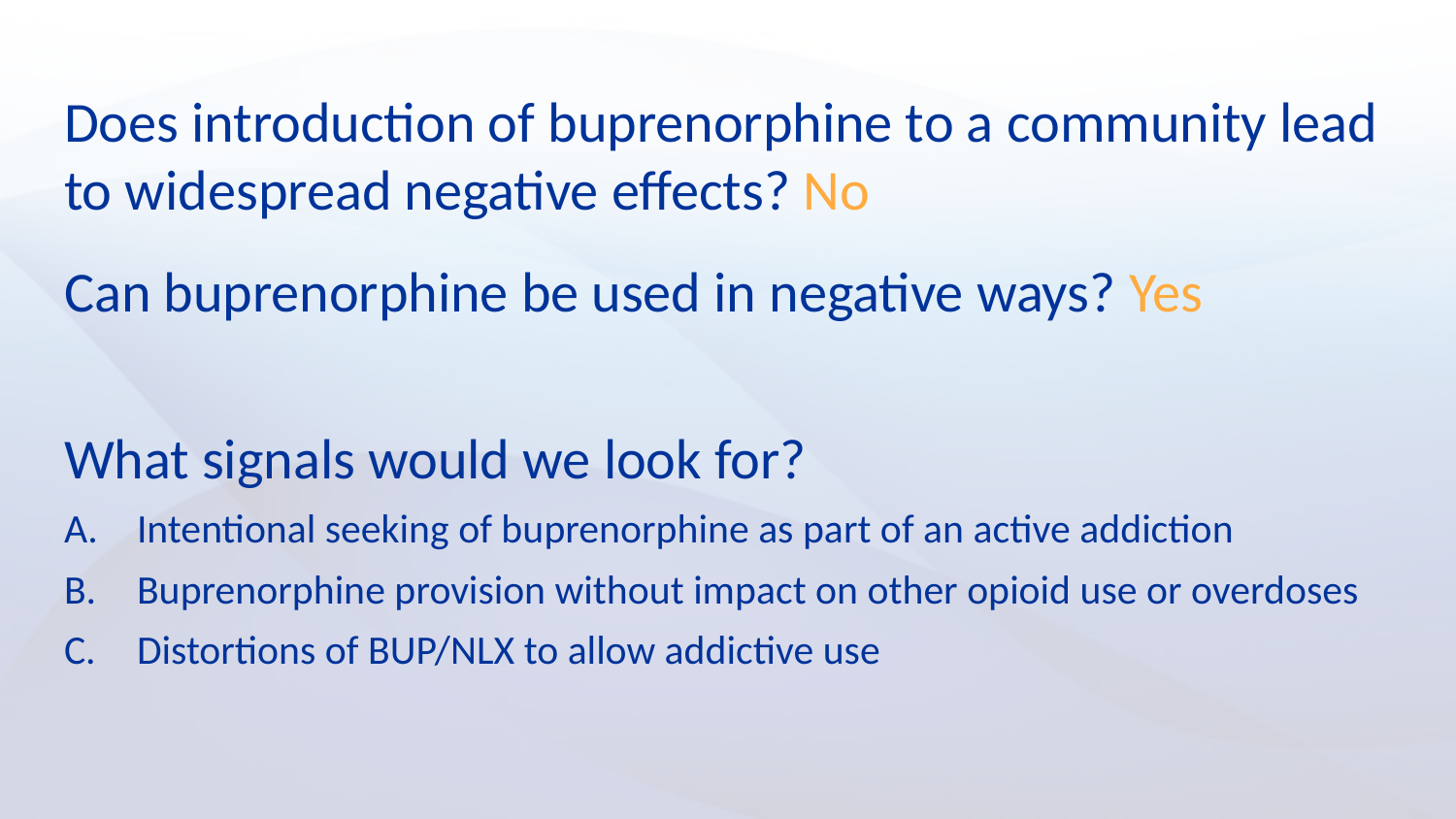

# Does introduction of buprenorphine to a community lead to widespread negative effects? No Can buprenorphine be used in negative ways? Yes
What signals would we look for?
Intentional seeking of buprenorphine as part of an active addiction
Buprenorphine provision without impact on other opioid use or overdoses
Distortions of BUP/NLX to allow addictive use